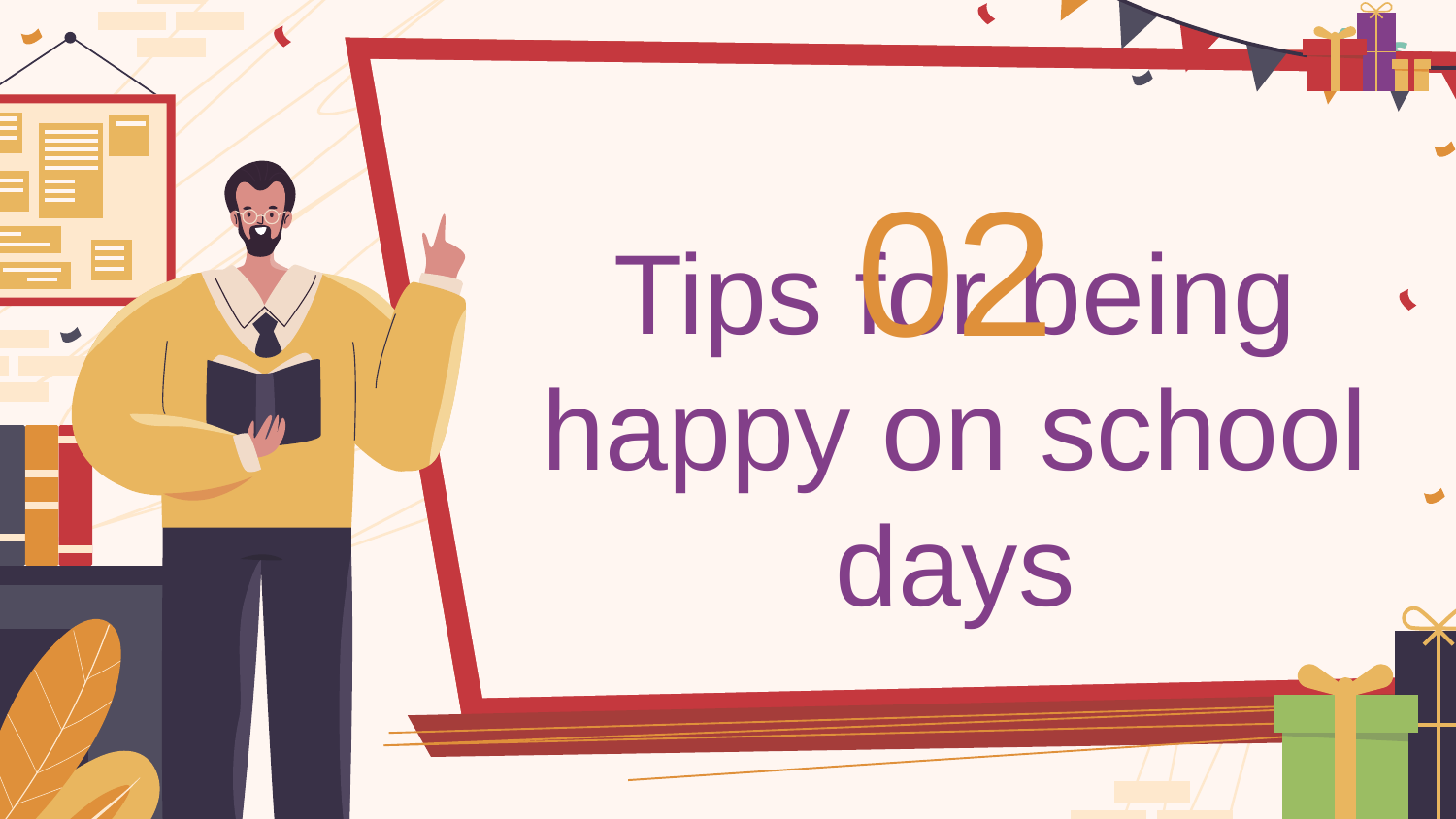

02

# Tips for being happy on school days